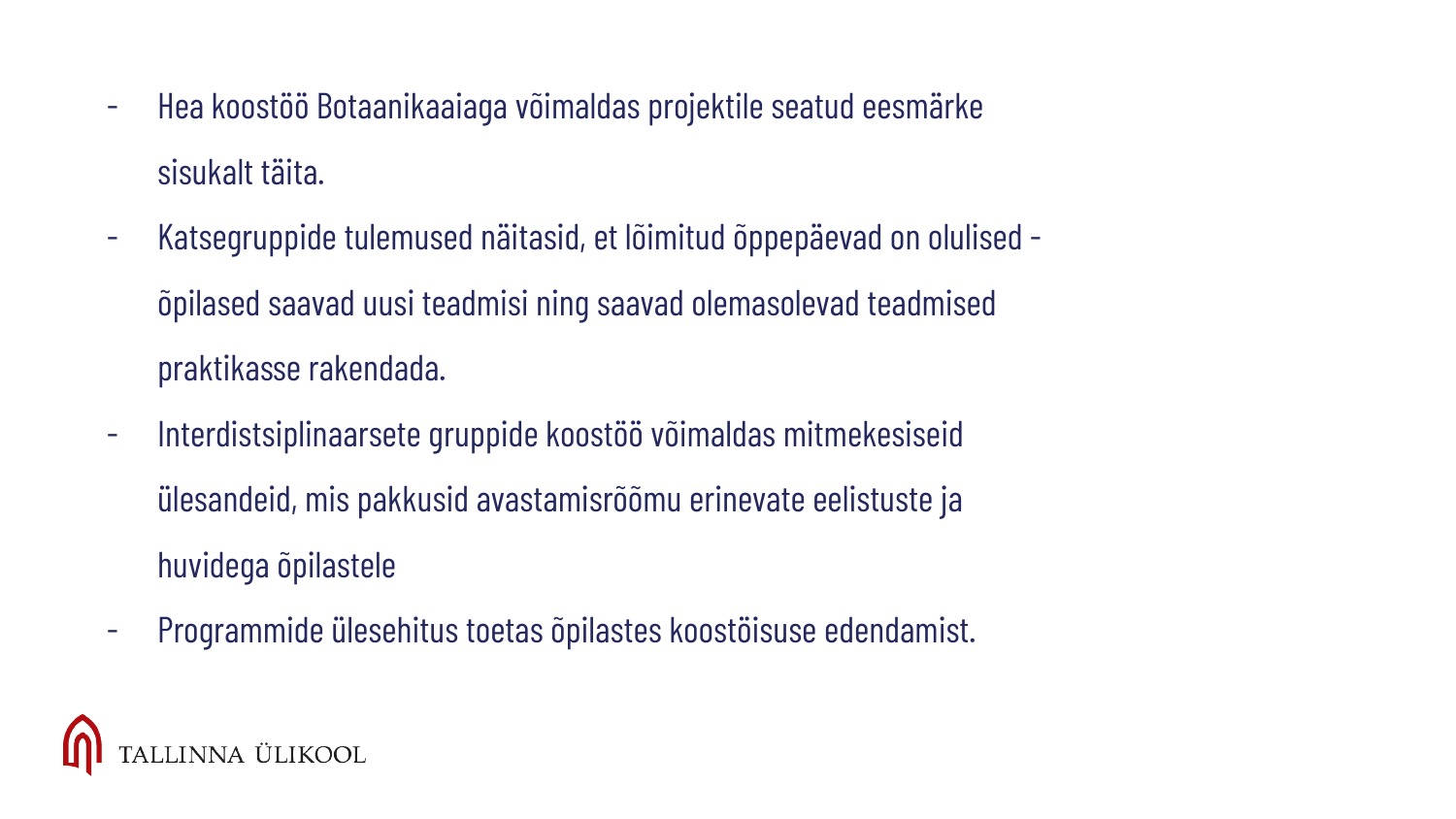

Hea koostöö Botaanikaaiaga võimaldas projektile seatud eesmärke sisukalt täita.
Katsegruppide tulemused näitasid, et lõimitud õppepäevad on olulised - õpilased saavad uusi teadmisi ning saavad olemasolevad teadmised praktikasse rakendada.
Interdistsiplinaarsete gruppide koostöö võimaldas mitmekesiseid ülesandeid, mis pakkusid avastamisrõõmu erinevate eelistuste ja huvidega õpilastele
Programmide ülesehitus toetas õpilastes koostöisuse edendamist.